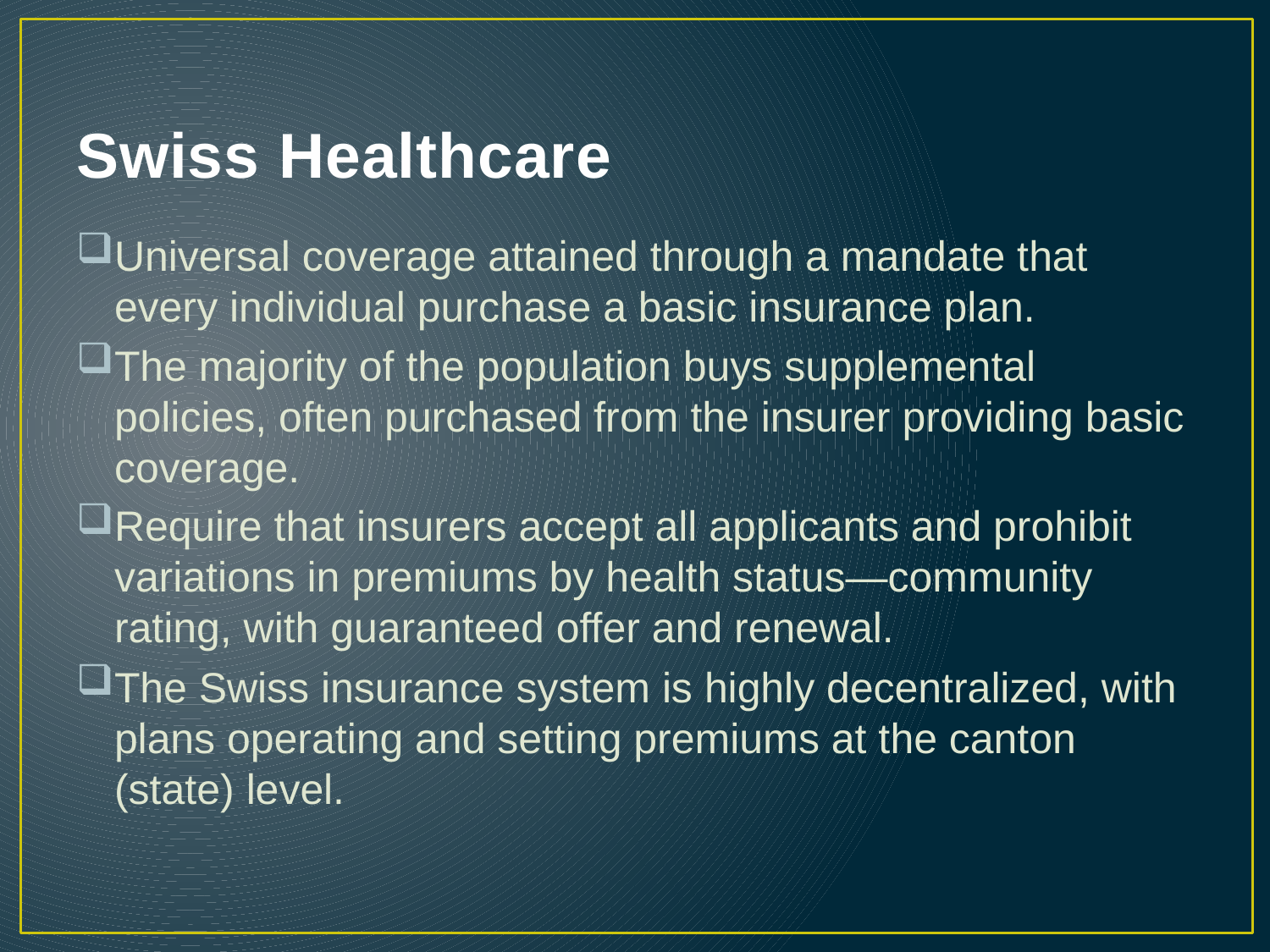

# Swiss Healthcare
Universal coverage attained through a mandate that every individual purchase a basic insurance plan.
The majority of the population buys supplemental policies, often purchased from the insurer providing basic coverage.
Require that insurers accept all applicants and prohibit variations in premiums by health status—community rating, with guaranteed offer and renewal.
The Swiss insurance system is highly decentralized, with plans operating and setting premiums at the canton (state) level.